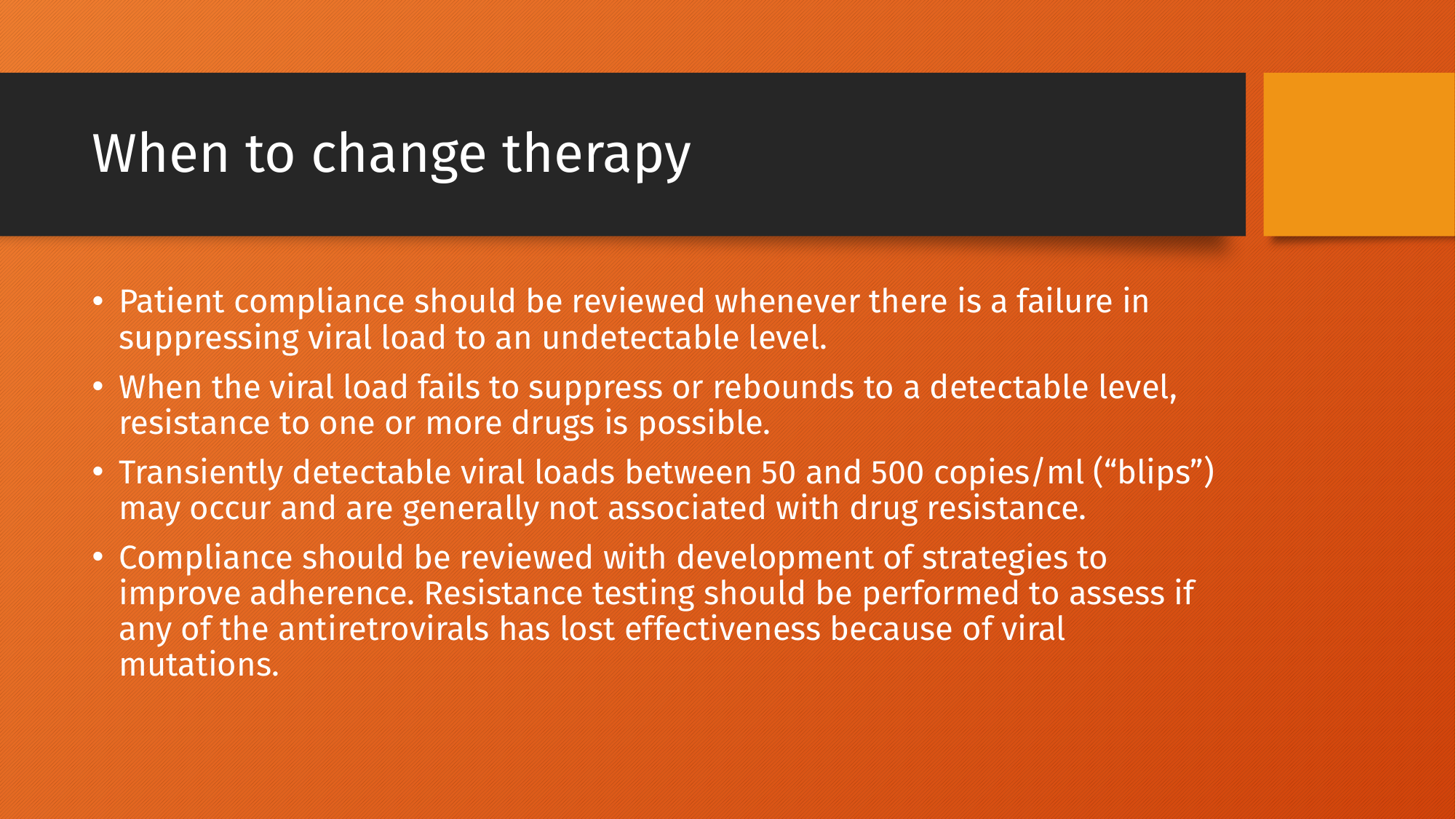

# When to change therapy
Patient compliance should be reviewed whenever there is a failure in suppressing viral load to an undetectable level.
When the viral load fails to suppress or rebounds to a detectable level, resistance to one or more drugs is possible.
Transiently detectable viral loads between 50 and 500 copies/ml (“blips”) may occur and are generally not associated with drug resistance.
Compliance should be reviewed with development of strategies to improve adherence. Resistance testing should be performed to assess if any of the antiretrovirals has lost effectiveness because of viral mutations.